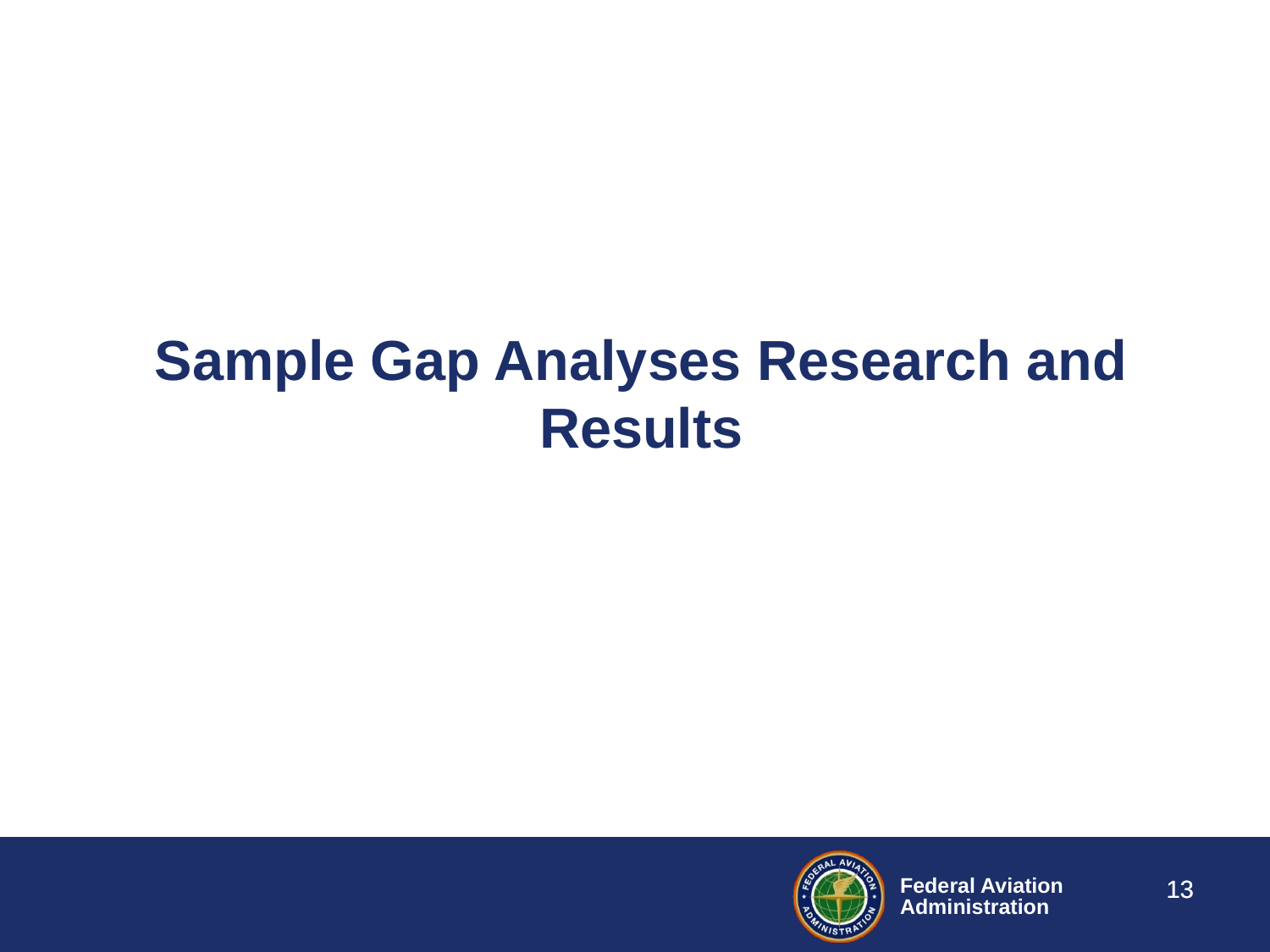

# Sample Gap Analyses Research and Results
13
13